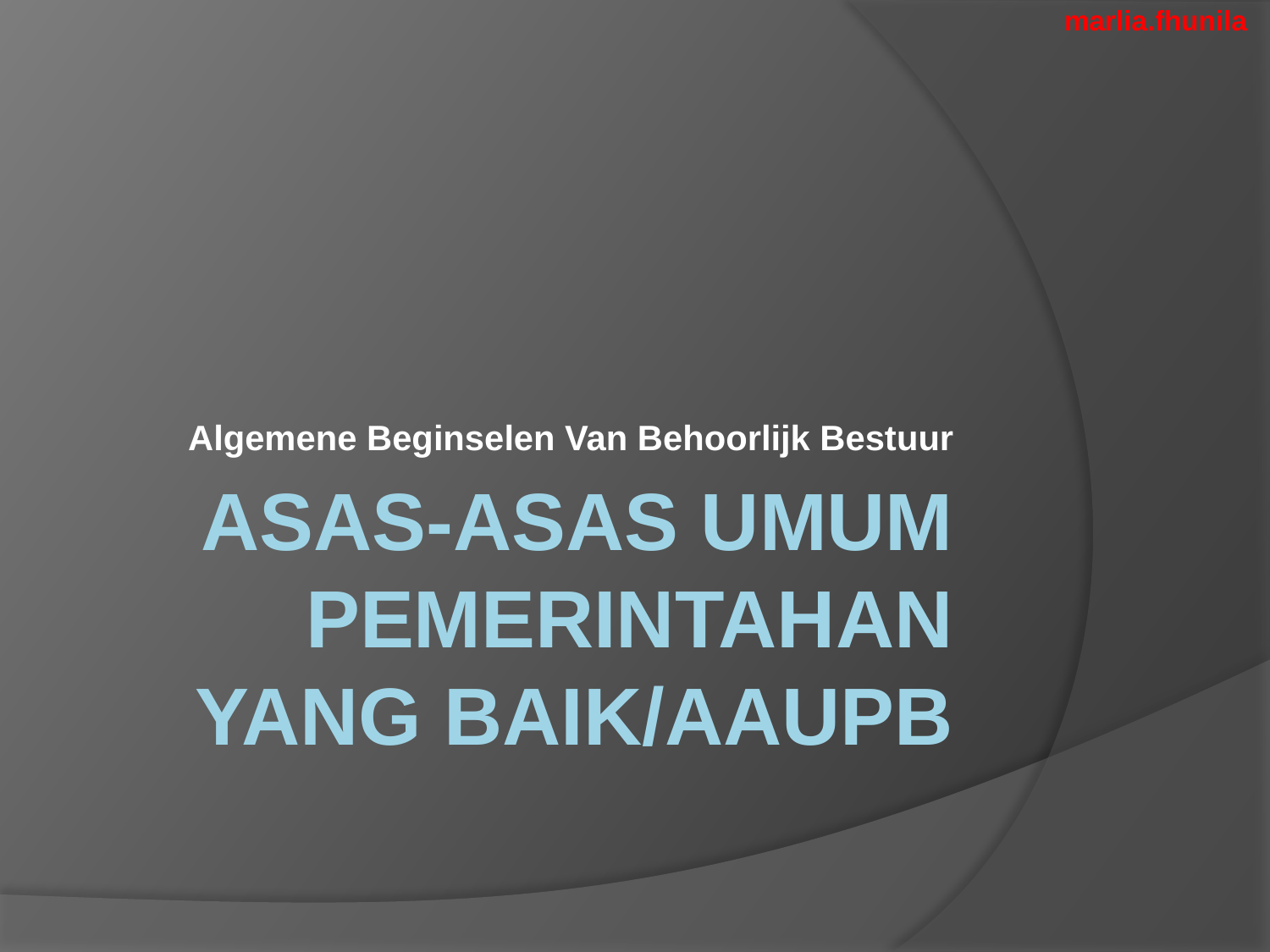

marlia.fhunila
Algemene Beginselen Van Behoorlijk Bestuur
ASAS-ASAS UMUM PEMERINTAHAN YANG BAIK/AAUPB